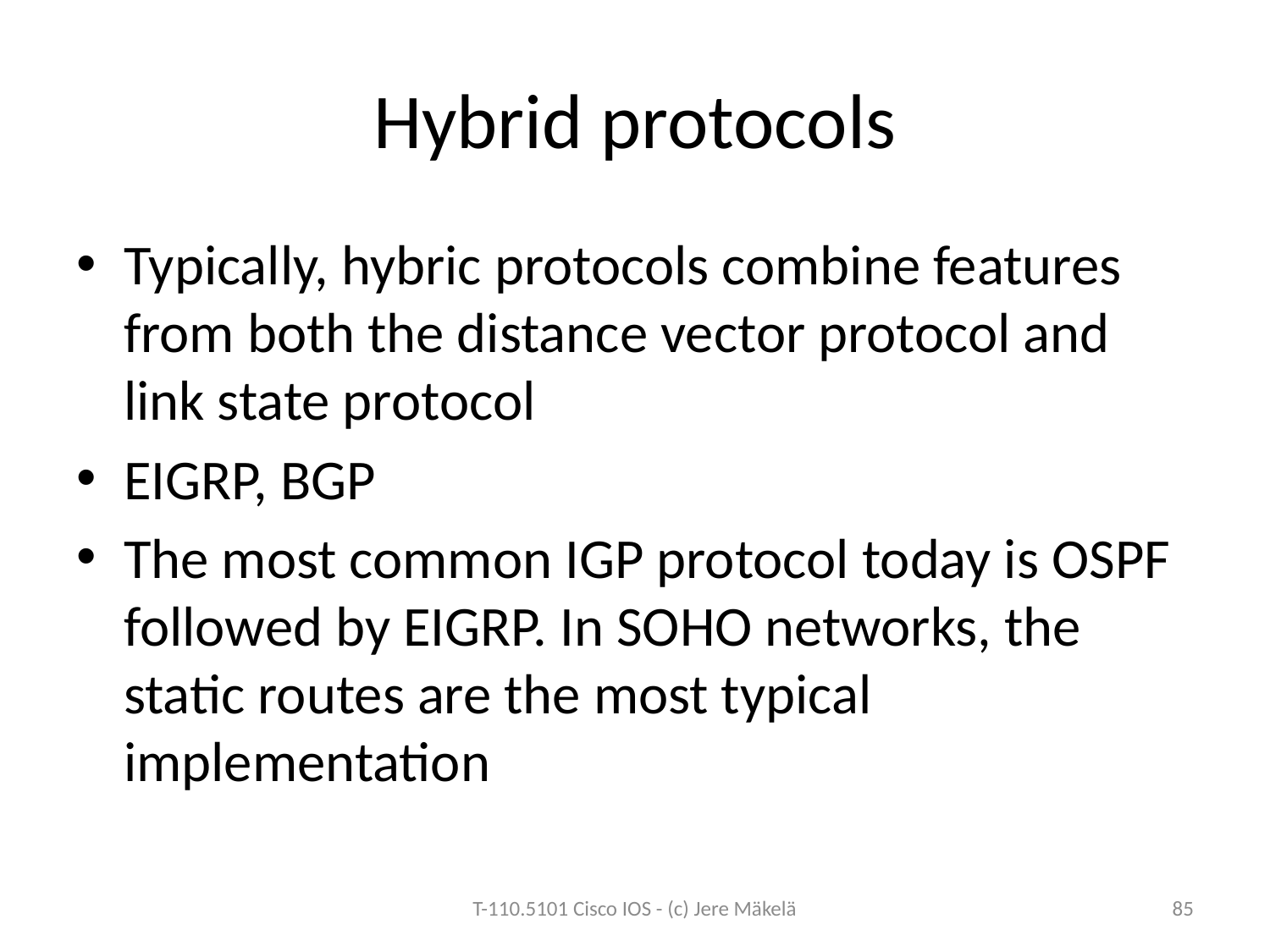

# Hybrid protocols
Typically, hybric protocols combine features from both the distance vector protocol and link state protocol
EIGRP, BGP
The most common IGP protocol today is OSPF followed by EIGRP. In SOHO networks, the static routes are the most typical implementation
T-110.5101 Cisco IOS - (c) Jere Mäkelä
85